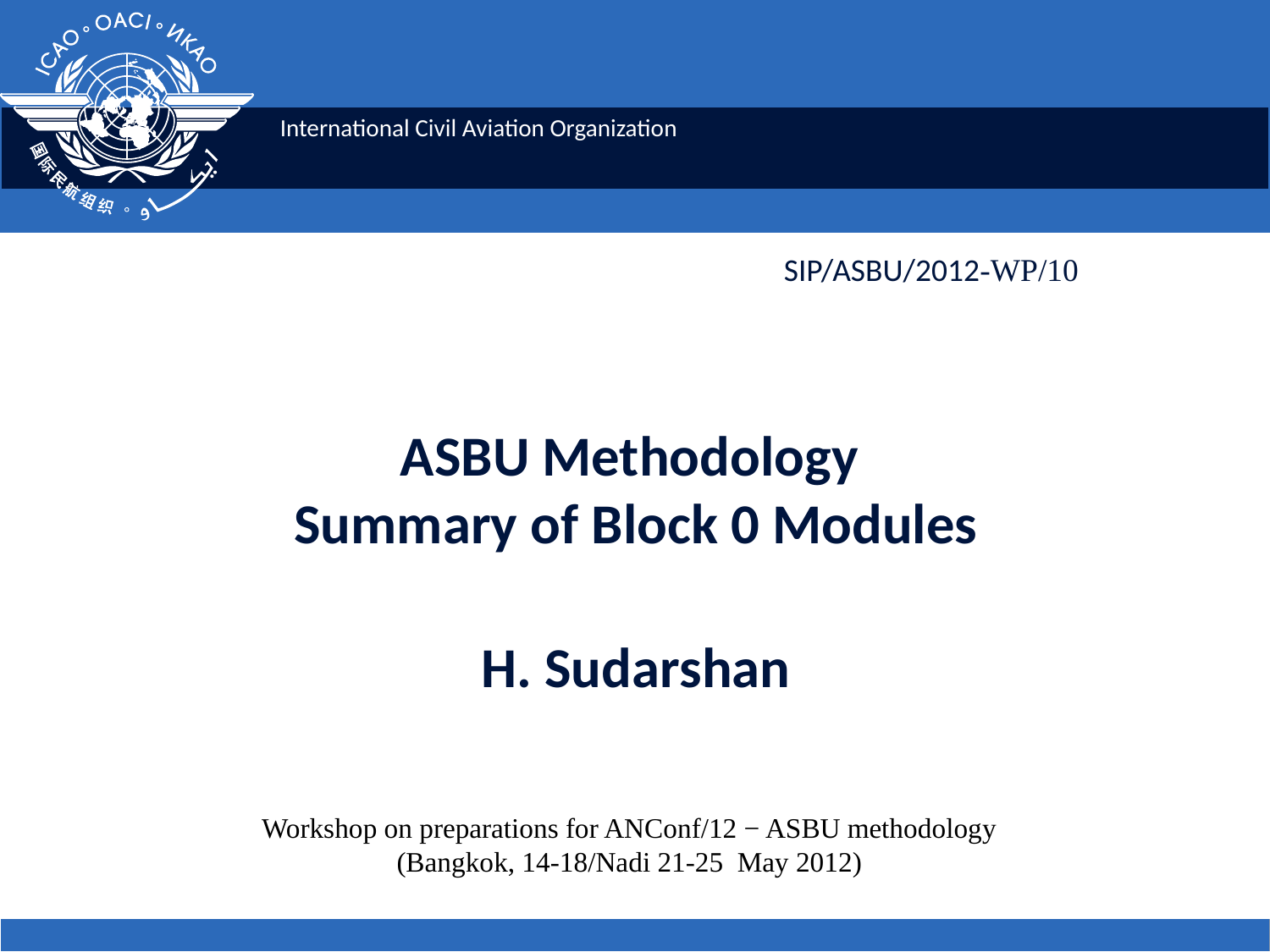

SIP/ASBU/2012-WP/10
# ASBU Methodology Summary of Block 0 Modules H. Sudarshan
Workshop on preparations for ANConf/12 − ASBU methodology
(Bangkok, 14-18/Nadi 21-25  May 2012)